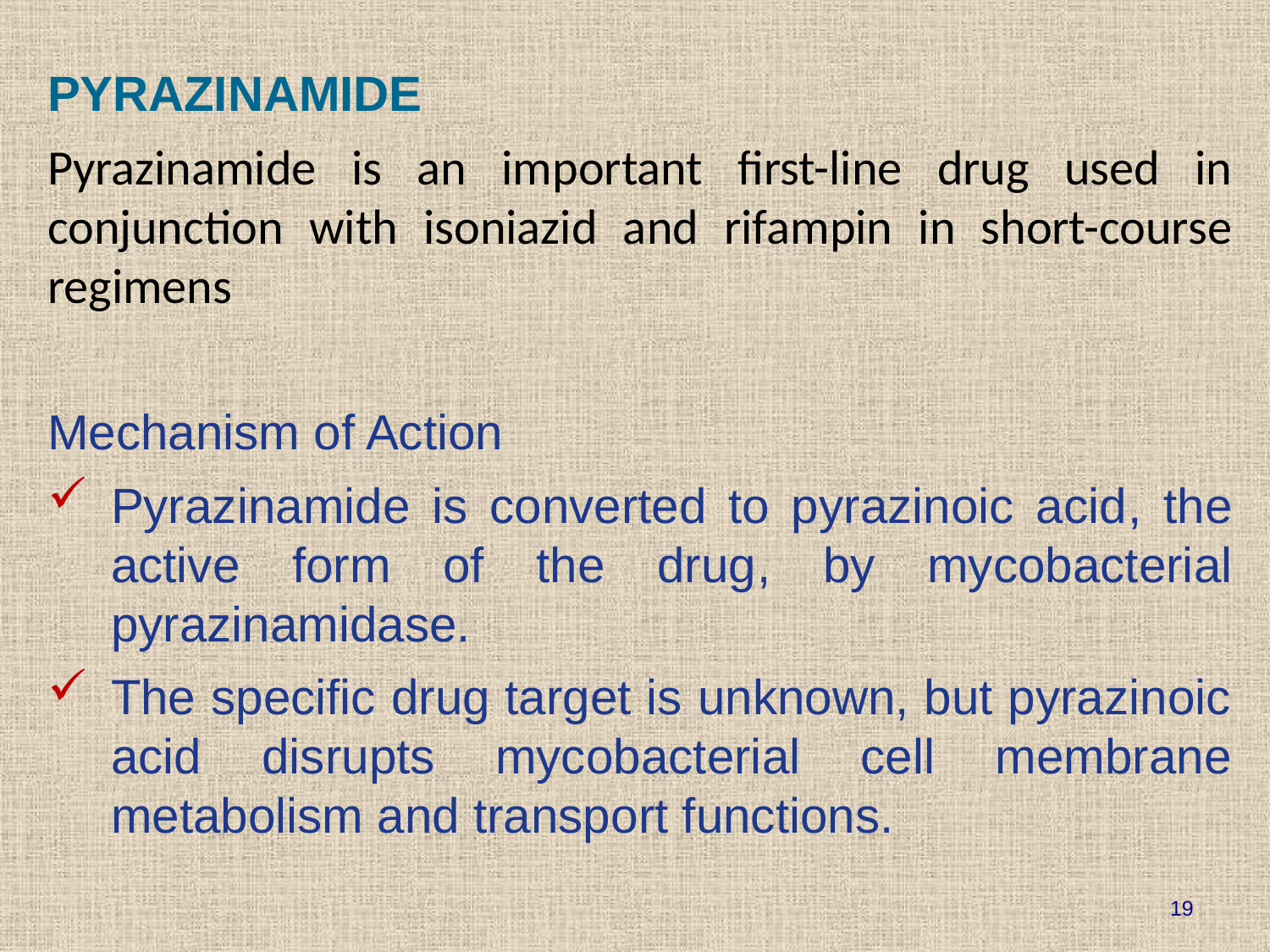

PYRAZINAMIDE
Pyrazinamide is an important first-line drug used in conjunction with isoniazid and rifampin in short-course regimens

Mechanism of Action
Pyrazinamide is converted to pyrazinoic acid, the active form of the drug, by mycobacterial pyrazinamidase.
The specific drug target is unknown, but pyrazinoic acid disrupts mycobacterial cell membrane metabolism and transport functions.

19